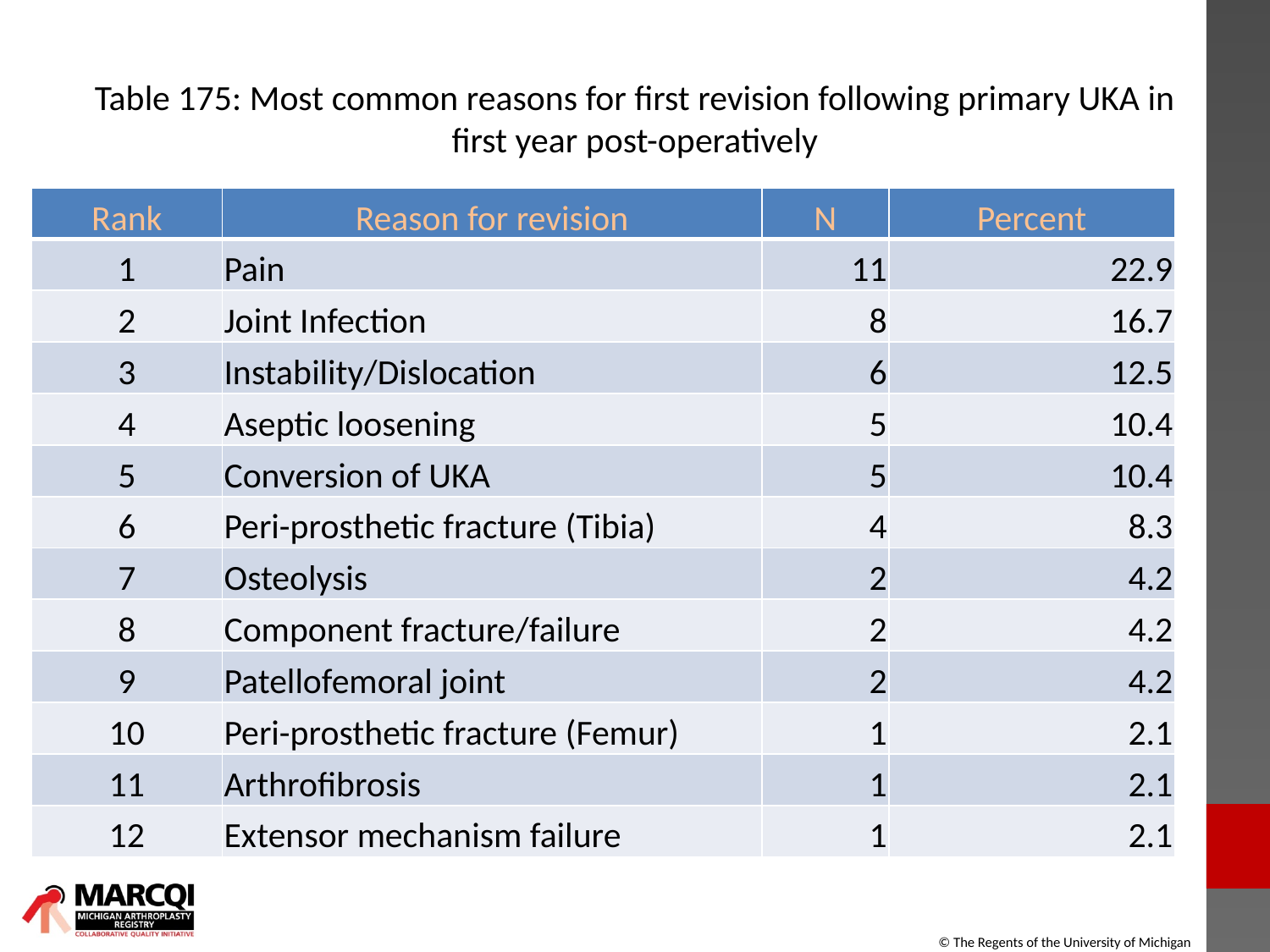

# Table 175: Most common reasons for first revision following primary UKA in first year post-operatively
| Rank | Reason for revision | N | Percent |
| --- | --- | --- | --- |
| 1 | Pain | 11 | 22.9 |
| 2 | Joint Infection | 8 | 16.7 |
| 3 | Instability/Dislocation | 6 | 12.5 |
| 4 | Aseptic loosening | 5 | 10.4 |
| 5 | Conversion of UKA | 5 | 10.4 |
| 6 | Peri-prosthetic fracture (Tibia) | 4 | 8.3 |
| 7 | Osteolysis | 2 | 4.2 |
| 8 | Component fracture/failure | 2 | 4.2 |
| 9 | Patellofemoral joint | 2 | 4.2 |
| 10 | Peri-prosthetic fracture (Femur) | 1 | 2.1 |
| 11 | Arthrofibrosis | 1 | 2.1 |
| 12 | Extensor mechanism failure | 1 | 2.1 |